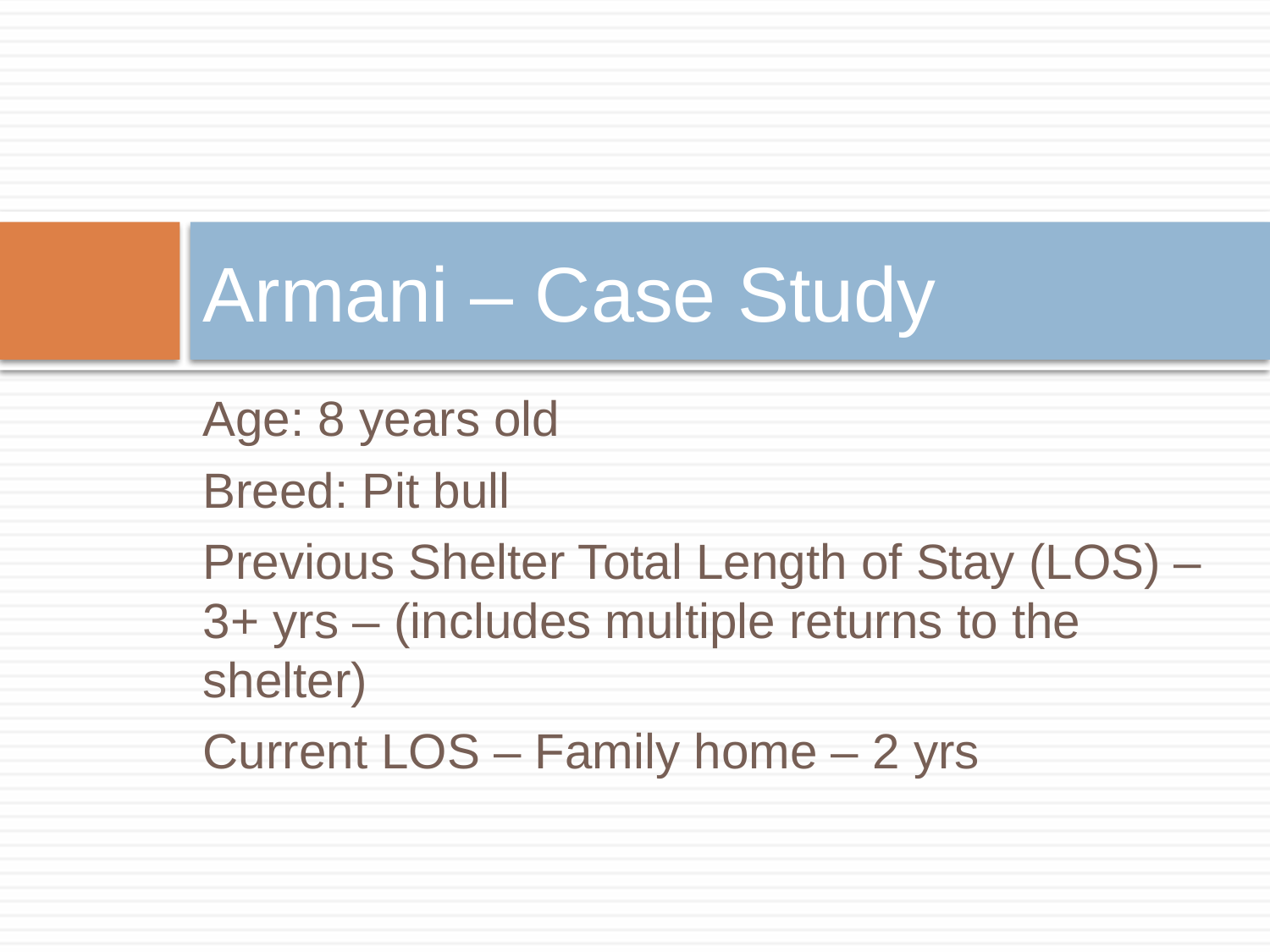

# Armani – Case Study
Age: 8 years old
Breed: Pit bull
Previous Shelter Total Length of Stay (LOS) – 3+ yrs – (includes multiple returns to the shelter)
Current LOS – Family home – 2 yrs